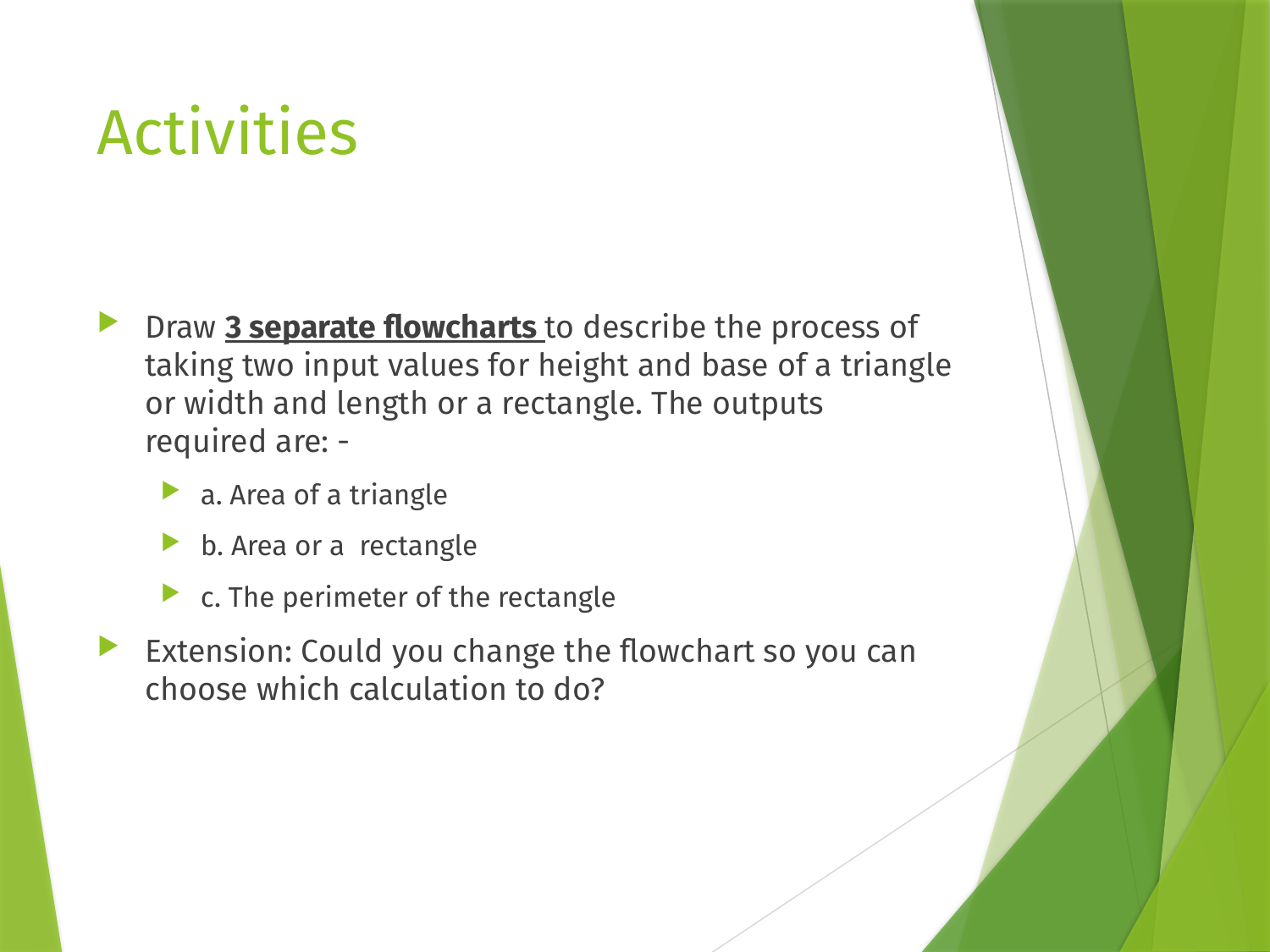

# Activities
Draw 3 separate flowcharts to describe the process of taking two input values for height and base of a triangle or width and length or a rectangle. The outputs required are: -
a. Area of a triangle
b. Area or a  rectangle
c. The perimeter of the rectangle
Extension: Could you change the flowchart so you can choose which calculation to do?